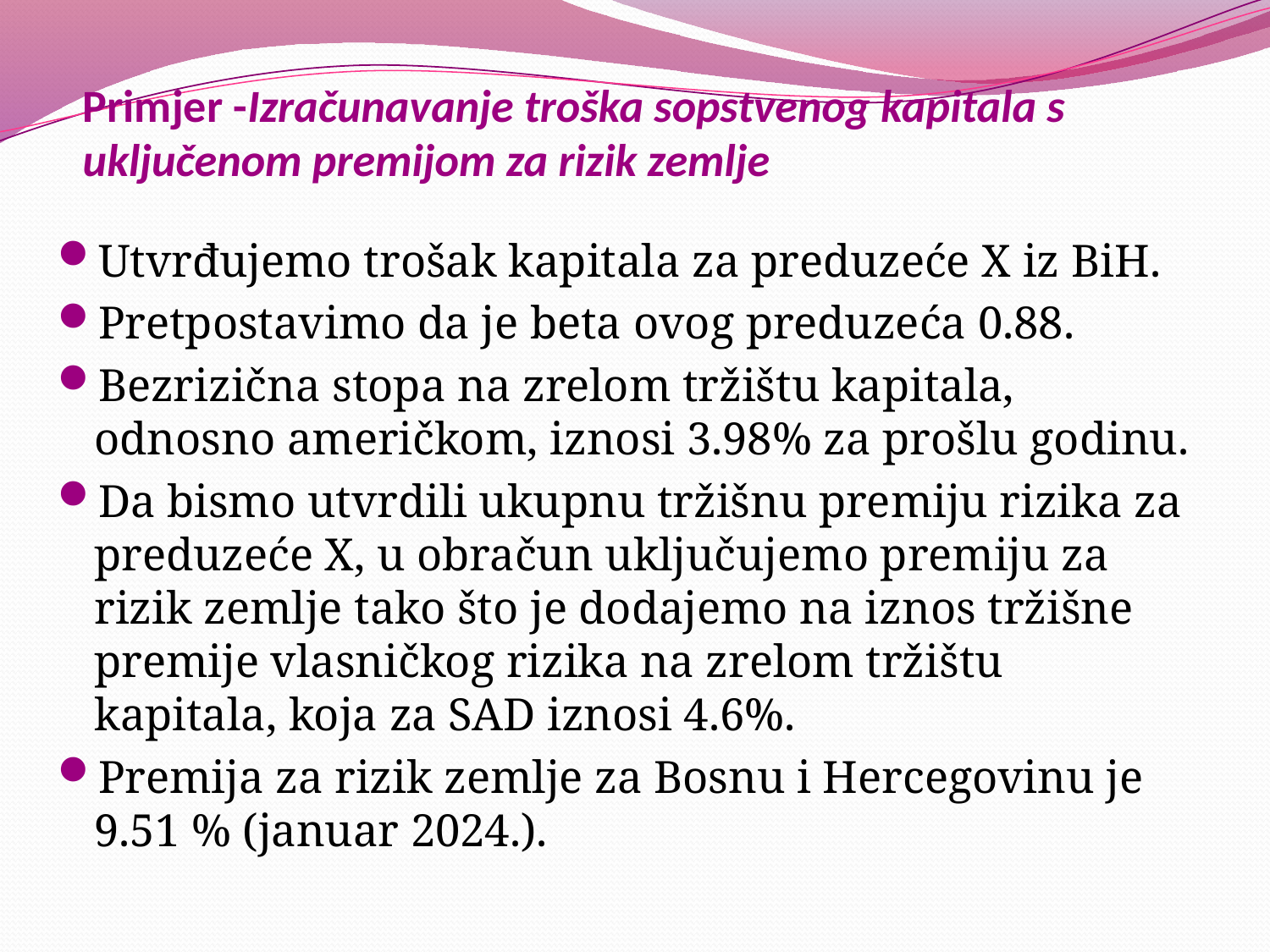

# Primjer -Izračunavanje troška sopstvenog kapitala s uključenom premijom za rizik zemlje
Utvrđujemo trošak kapitala za preduzeće X iz BiH.
Pretpostavimo da je beta ovog preduzeća 0.88.
Bezrizična stopa na zrelom tržištu kapitala, odnosno američkom, iznosi 3.98% za prošlu godinu.
Da bismo utvrdili ukupnu tržišnu premiju rizika za preduzeće X, u obračun uključujemo premiju za rizik zemlje tako što je dodajemo na iznos tržišne premije vlasničkog rizika na zrelom tržištu kapitala, koja za SAD iznosi 4.6%.
Premija za rizik zemlje za Bosnu i Hercegovinu je 9.51 % (januar 2024.).